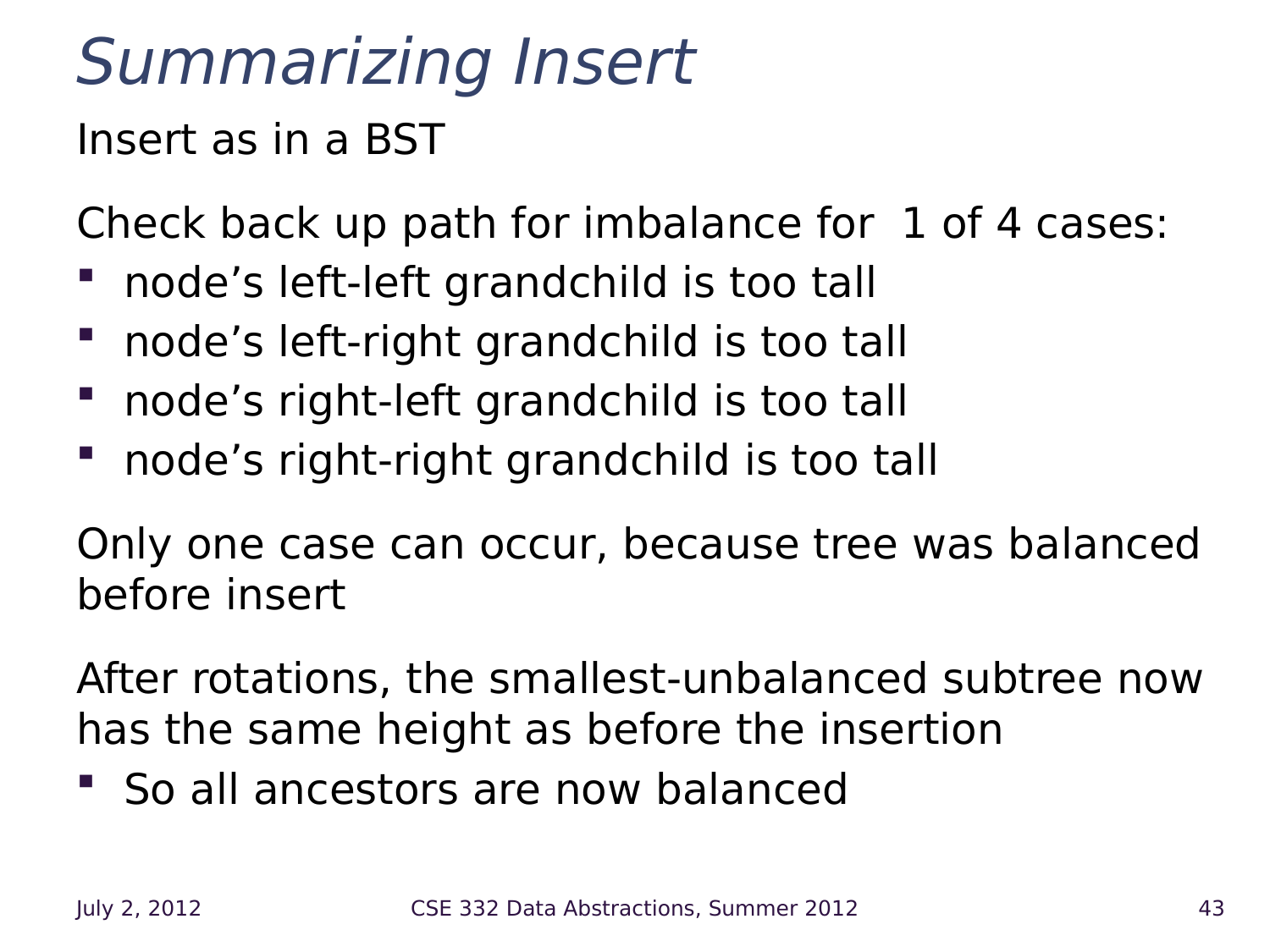

# Summarizing Insert
Insert as in a BST

Check back up path for imbalance for  1 of 4 cases:
node’s left-left grandchild is too tall
node’s left-right grandchild is too tall
node’s right-left grandchild is too tall
node’s right-right grandchild is too tall

Only one case can occur, because tree was balanced before insert

After rotations, the smallest-unbalanced subtree now has the same height as before the insertion
So all ancestors are now balanced
July 2, 2012
CSE 332 Data Abstractions, Summer 2012
43